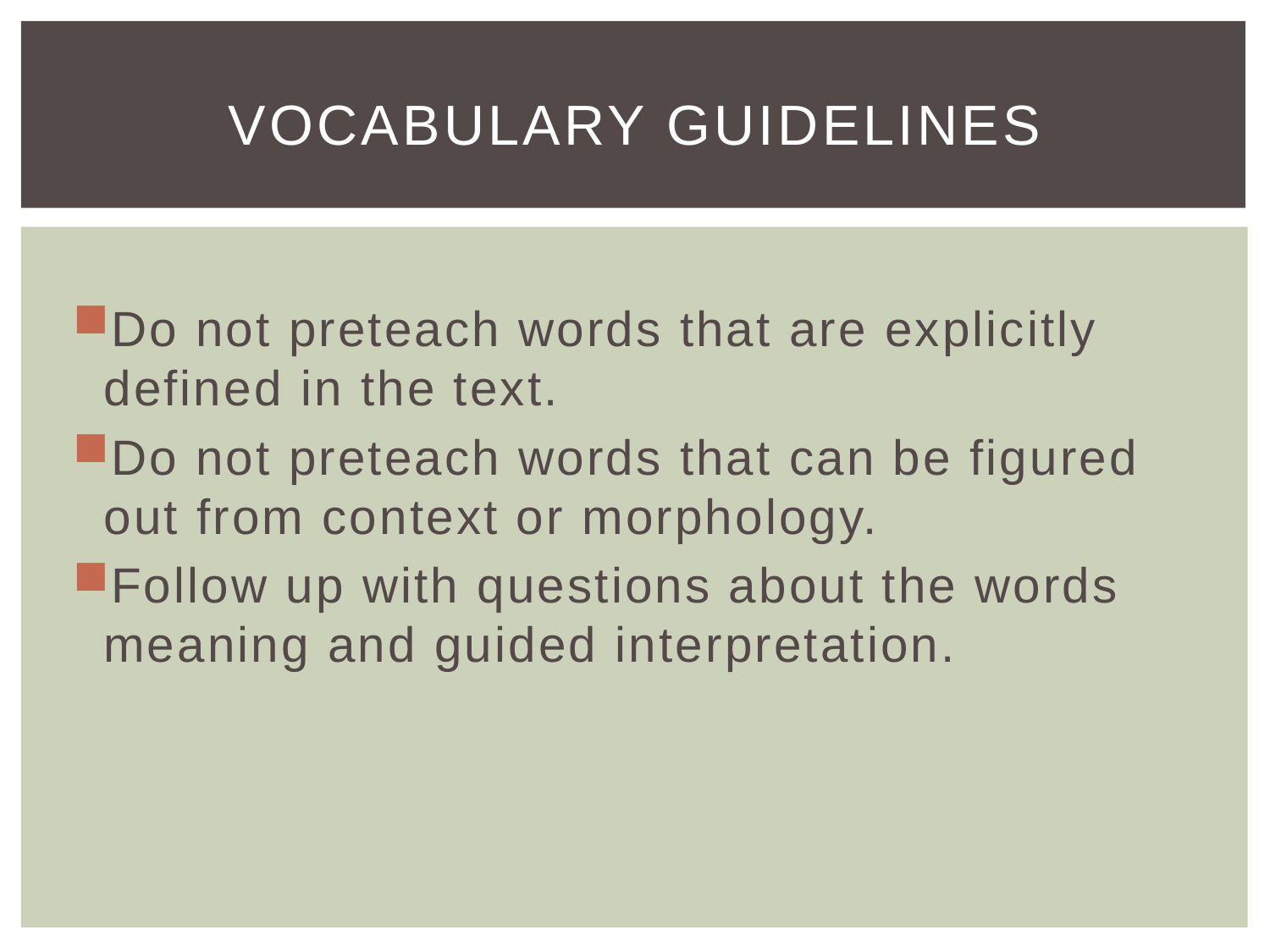

# vocabulary guidelines

Do not preteach words that are explicitly defined in the text.
Do not preteach words that can be figured out from context or morphology.
Follow up with questions about the words meaning and guided interpretation.